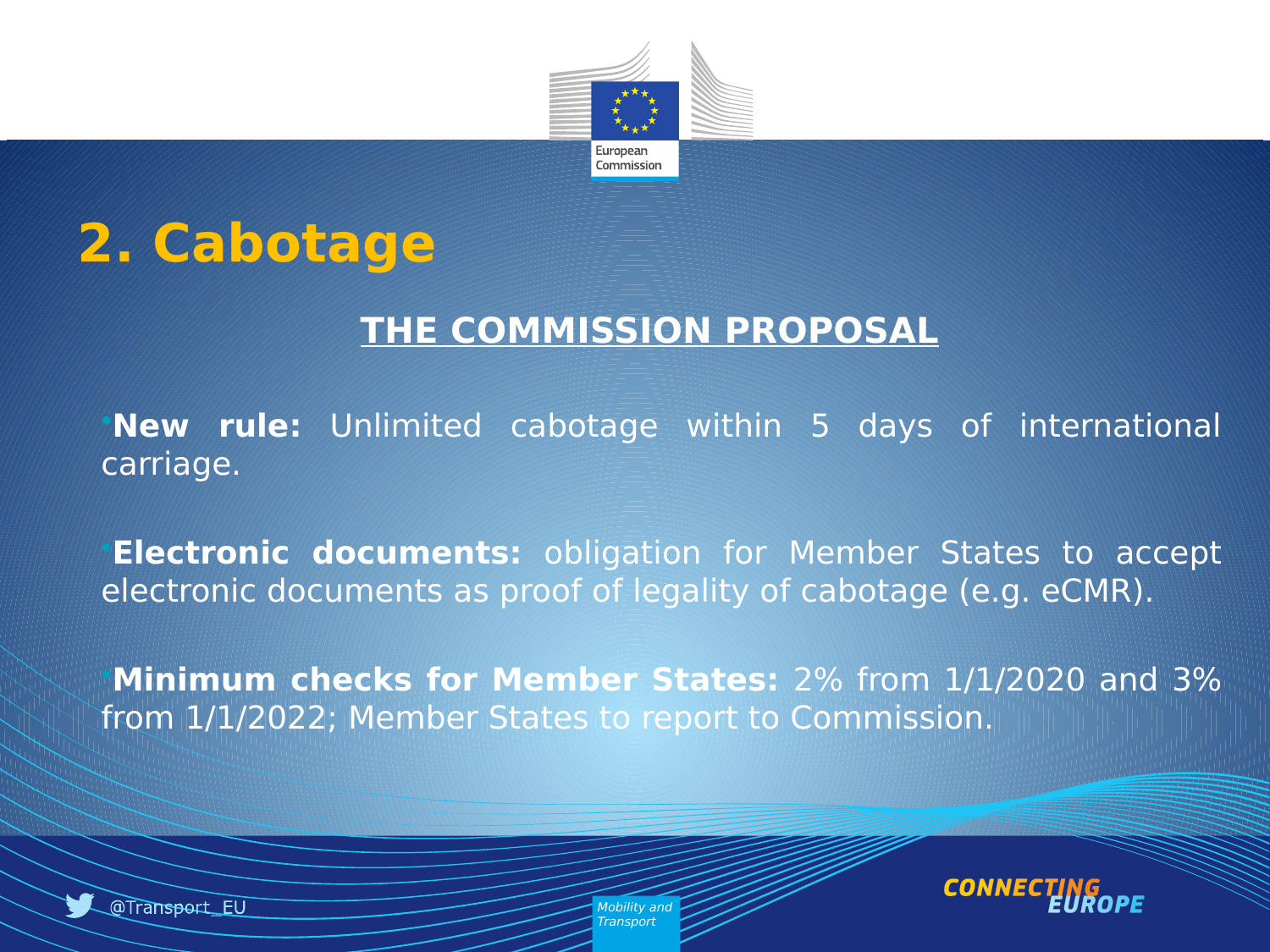

2. Cabotage

THE COMMISSION PROPOSAL

New rule: Unlimited cabotage within 5 days of international carriage.

Electronic documents: obligation for Member States to accept electronic documents as proof of legality of cabotage (e.g. eCMR).

Minimum checks for Member States: 2% from 1/1/2020 and 3% from 1/1/2022; Member States to report to Commission.